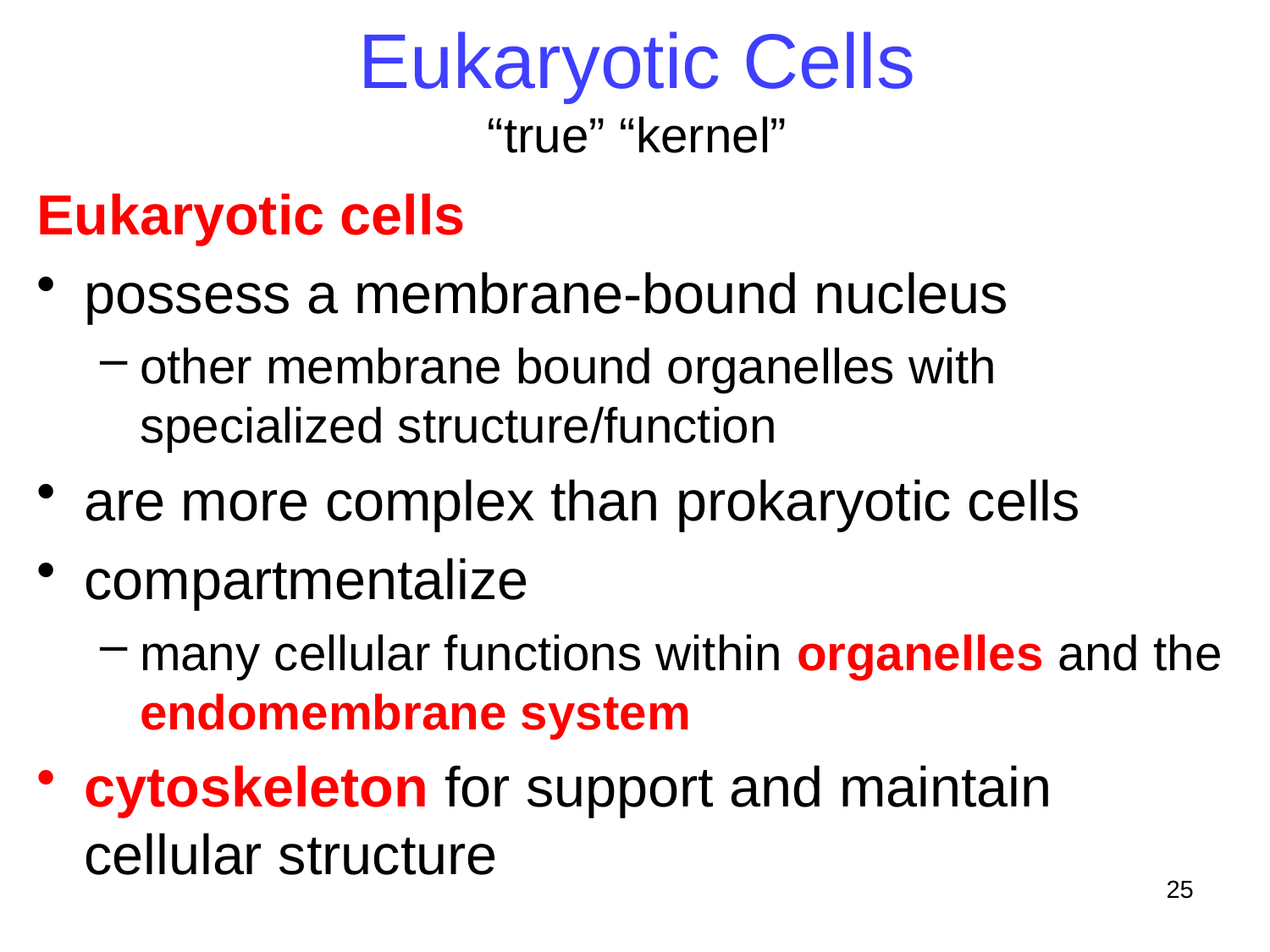

# Eukaryotic Cells “true” “kernel”
Eukaryotic cells
possess a membrane-bound nucleus
other membrane bound organelles with specialized structure/function
are more complex than prokaryotic cells
compartmentalize
many cellular functions within organelles and the endomembrane system
cytoskeleton for support and maintain cellular structure
25